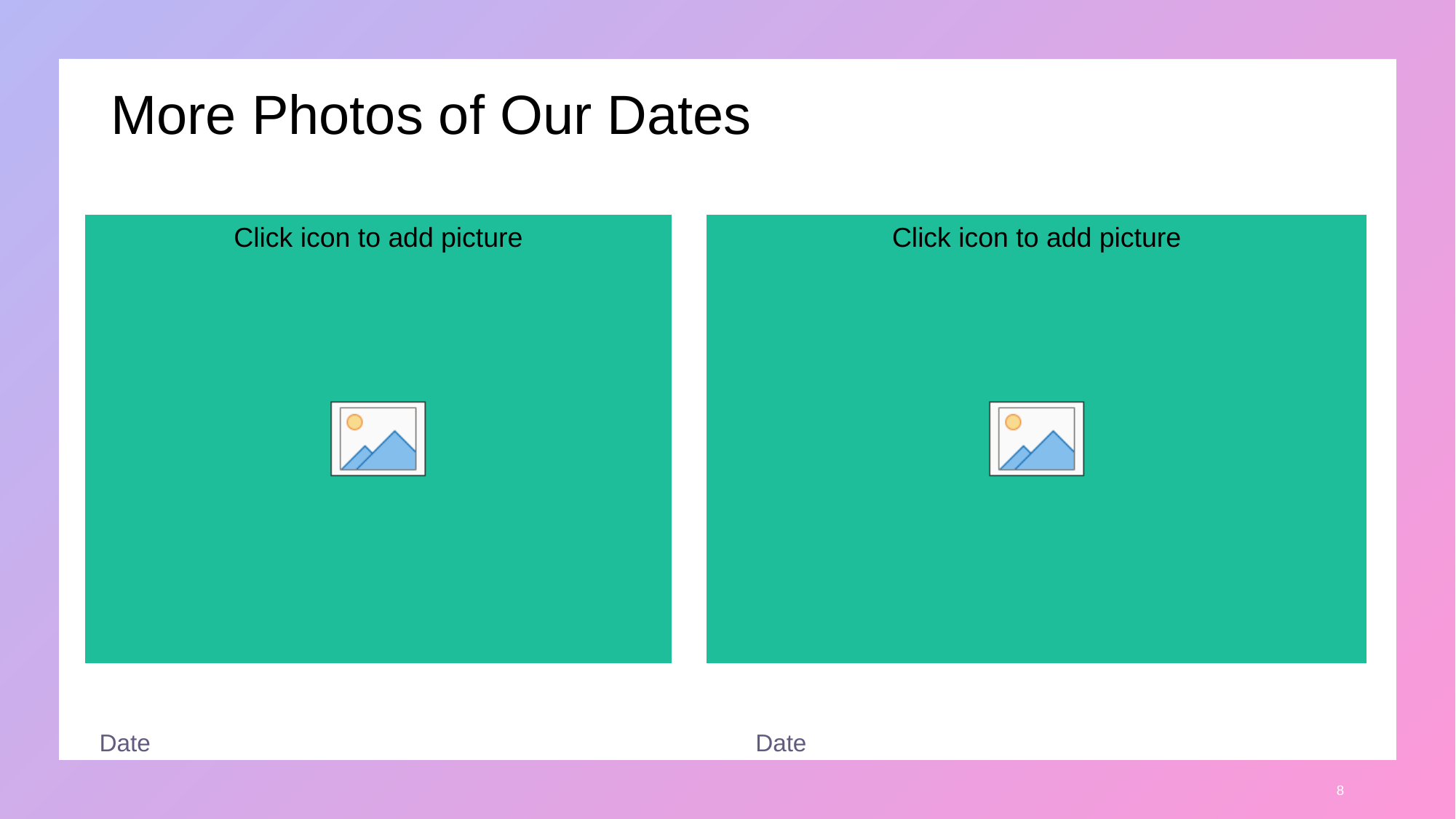

# More Photos of Our Dates

Date
Date

8